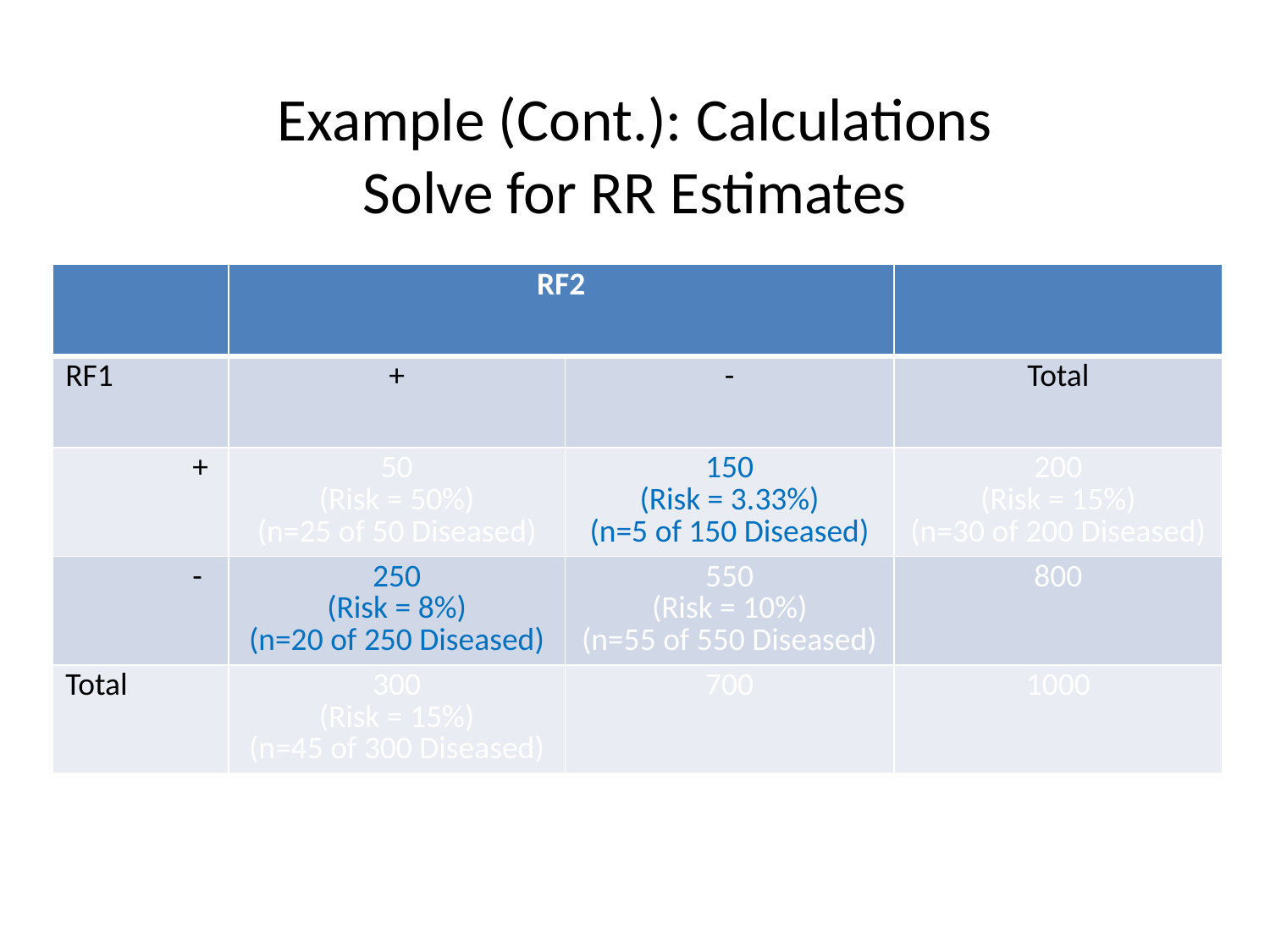

# Example (Cont.): Calculations Solve for RR Estimates
|  | RF2 |  |  |
| --- | --- | --- | --- |
| RF1 | + | - | Total |
| + | 50 (Risk = 50%) (n=25 of 50 Diseased) | 150 (Risk = 3.33%) (n=5 of 150 Diseased) | 200 (Risk = 15%) (n=30 of 200 Diseased) |
| - | 250 (Risk = 8%) (n=20 of 250 Diseased) | 550 (Risk = 10%) (n=55 of 550 Diseased) | 800 |
| Total | 300 (Risk = 15%) (n=45 of 300 Diseased) | 700 | 1000 |